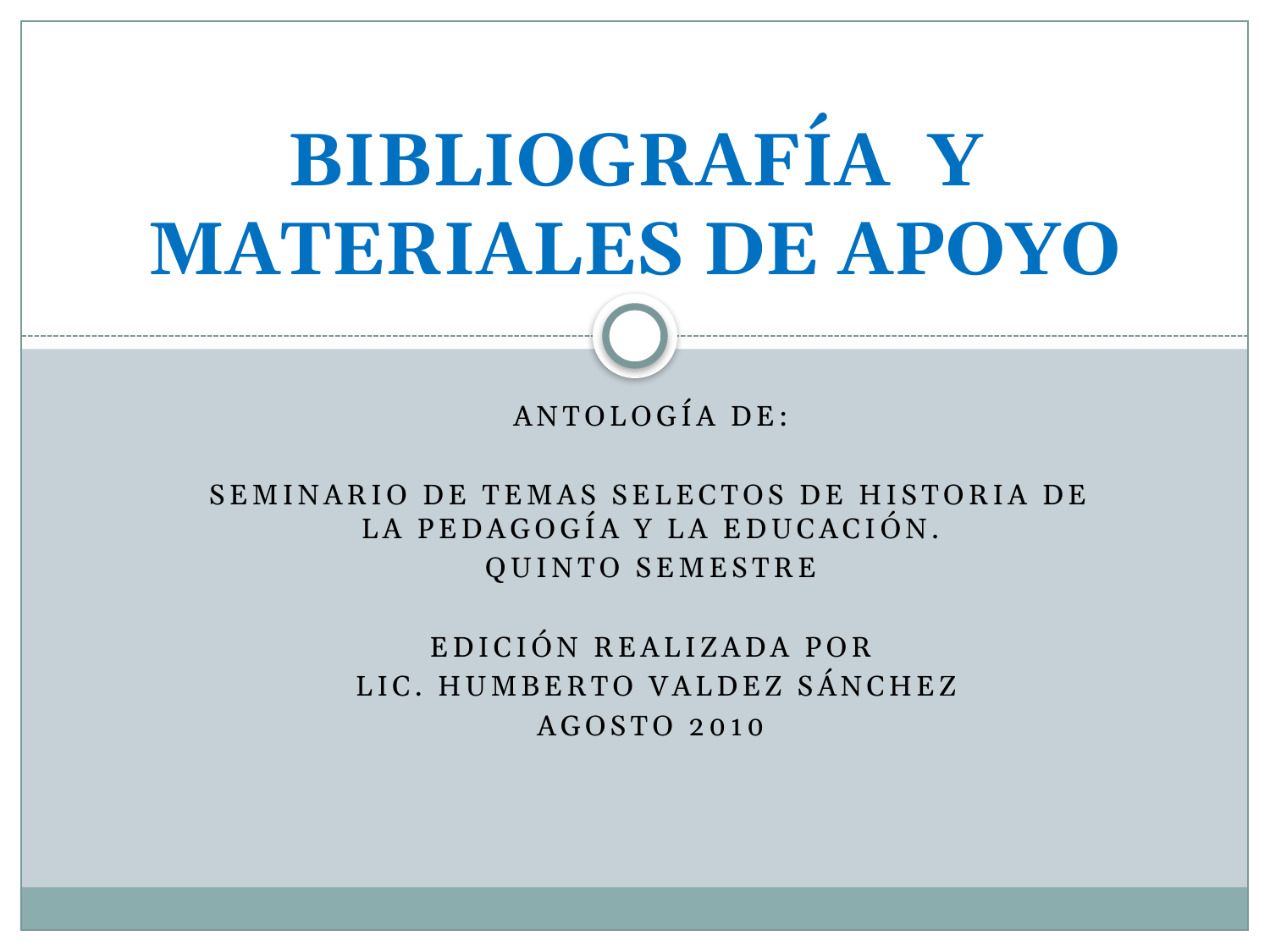

# BIBLIOGRAFÍA  Y MATERIALES DE APOYO
ANTOLOGÍA DE:

SEMINARIO DE TEMAS SELECTOS DE HISTORIA DE LA PEDAGOGÍA Y LA EDUCACIÓN.
QUINTO SEMESTRE

EDICIÓN REALIZADA POR
 LIC. HUMBERTO VALDEZ SÁNCHEZ
AGOSTO 2010